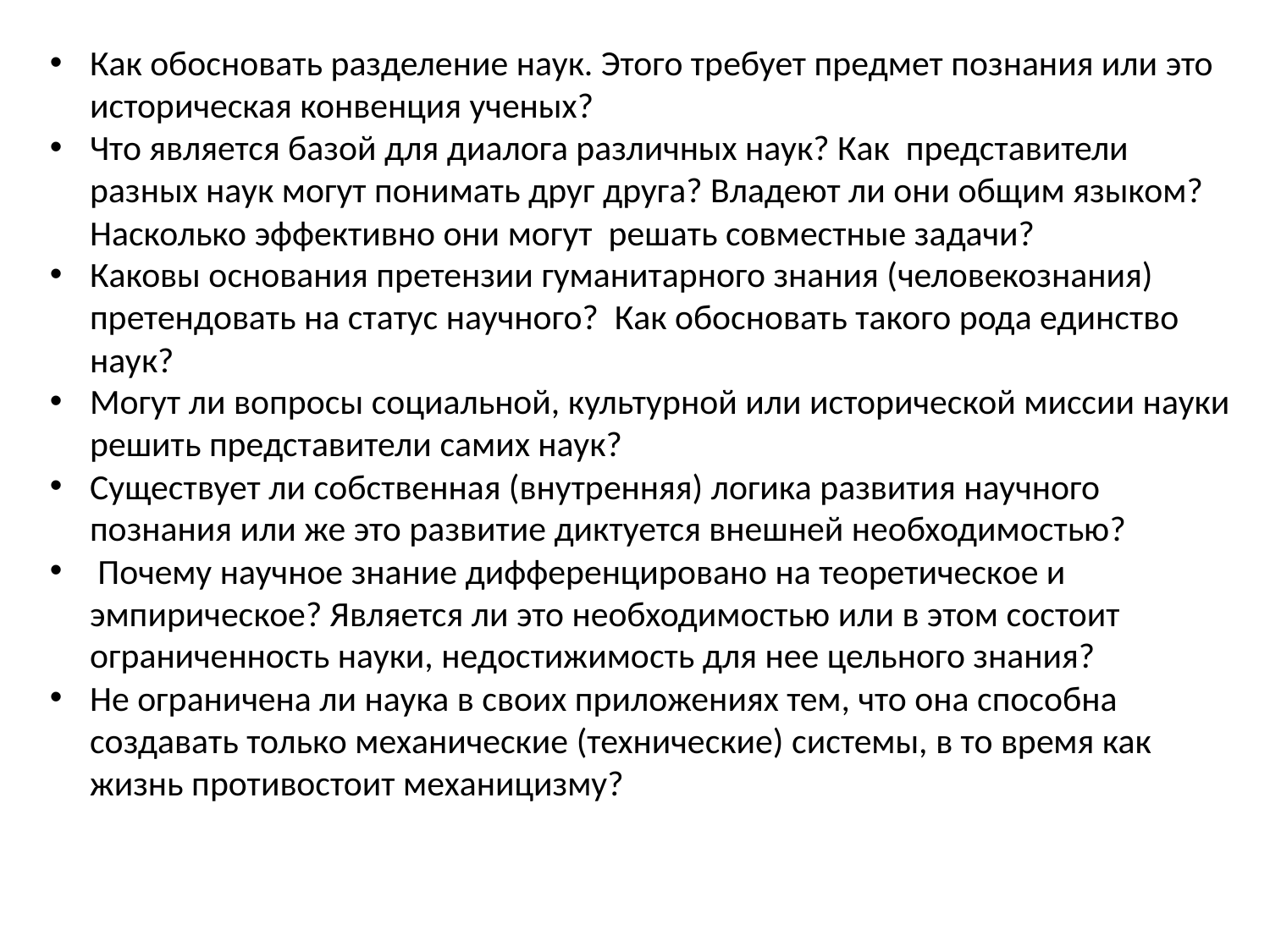

Как обосновать разделение наук. Этого требует предмет познания или это историческая конвенция ученых?
Что является базой для диалога различных наук? Как  представители разных наук могут понимать друг друга? Владеют ли они общим языком? Насколько эффективно они могут  решать совместные задачи?
Каковы основания претензии гуманитарного знания (человекознания) претендовать на статус научного?  Как обосновать такого рода единство наук?
Могут ли вопросы социальной, культурной или исторической миссии науки решить представители самих наук?
Существует ли собственная (внутренняя) логика развития научного познания или же это развитие диктуется внешней необходимостью?
 Почему научное знание дифференцировано на теоретическое и эмпирическое? Является ли это необходимостью или в этом состоит ограниченность науки, недостижимость для нее цельного знания?
Не ограничена ли наука в своих приложениях тем, что она способна создавать только механические (технические) системы, в то время как жизнь противостоит механицизму?